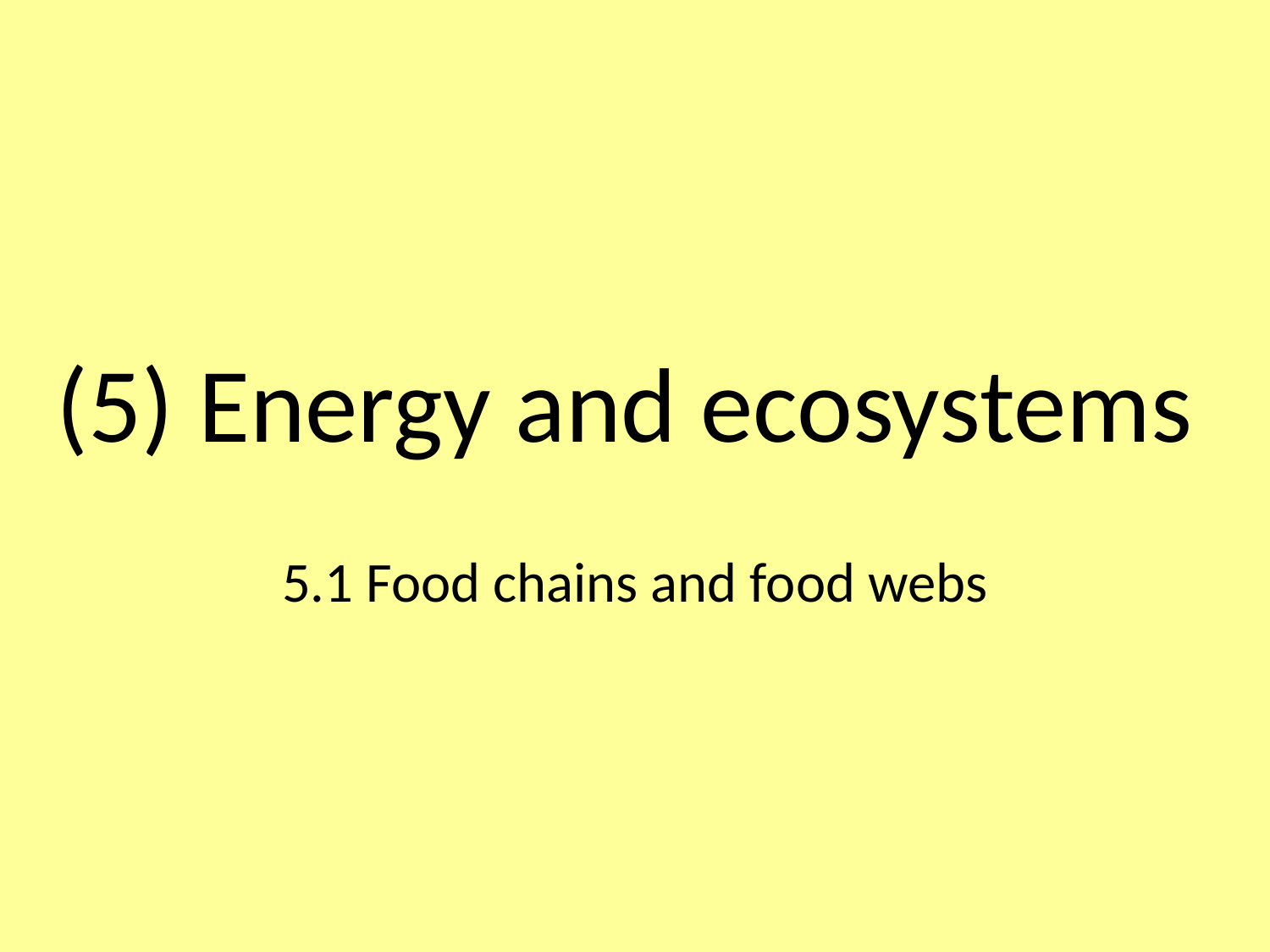

# (5) Energy and ecosystems
5.1 Food chains and food webs